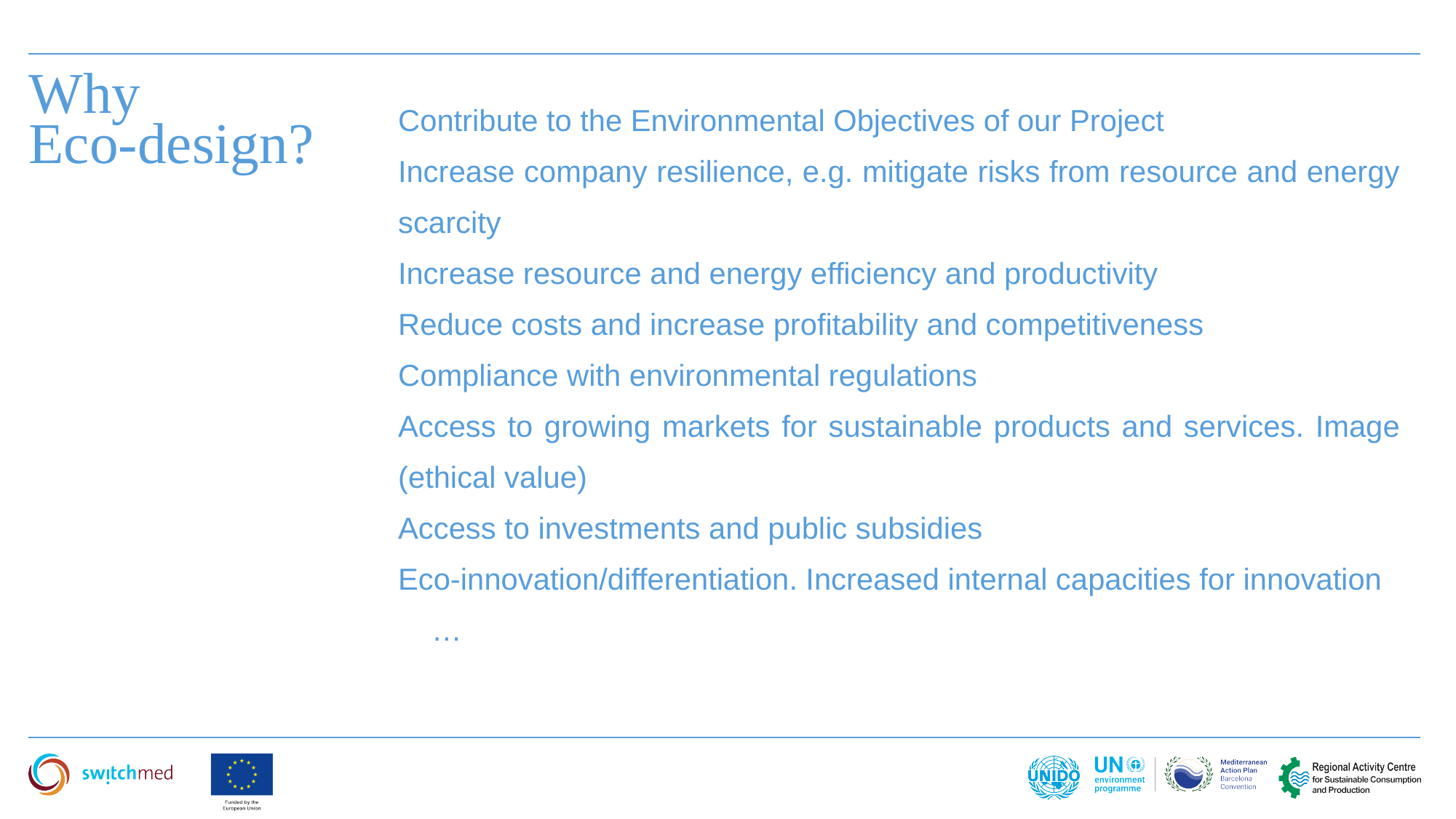

Why
Eco-design?
Contribute to the Environmental Objectives of our Project
Increase company resilience, e.g. mitigate risks from resource and energy scarcity
Increase resource and energy efficiency and productivity
Reduce costs and increase profitability and competitiveness
Compliance with environmental regulations
Access to growing markets for sustainable products and services. Image (ethical value)
Access to investments and public subsidies
Eco-innovation/differentiation. Increased internal capacities for innovation
    …